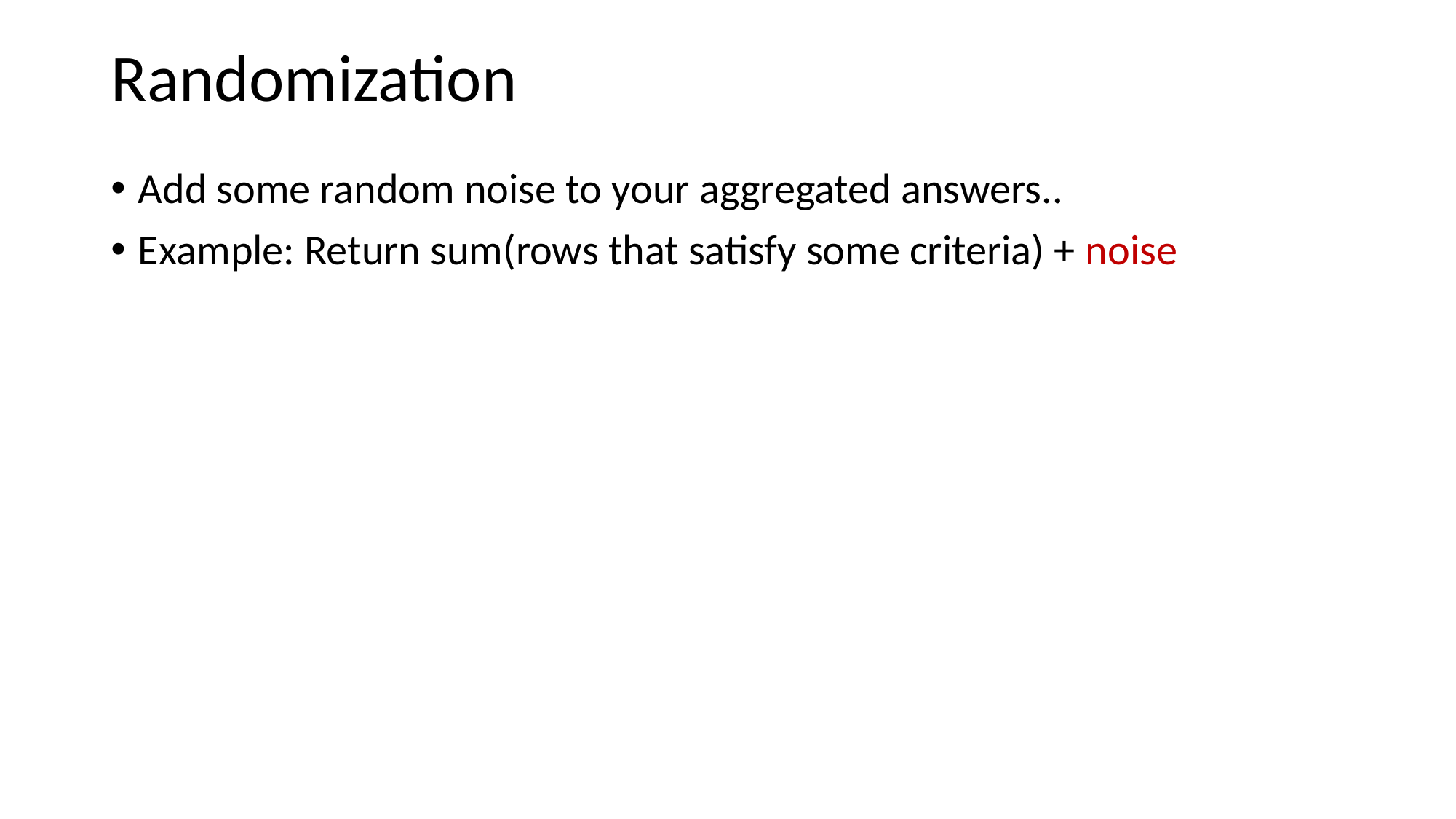

# Randomization
Add some random noise to your aggregated answers..
Example: Return sum(rows that satisfy some criteria) + noise